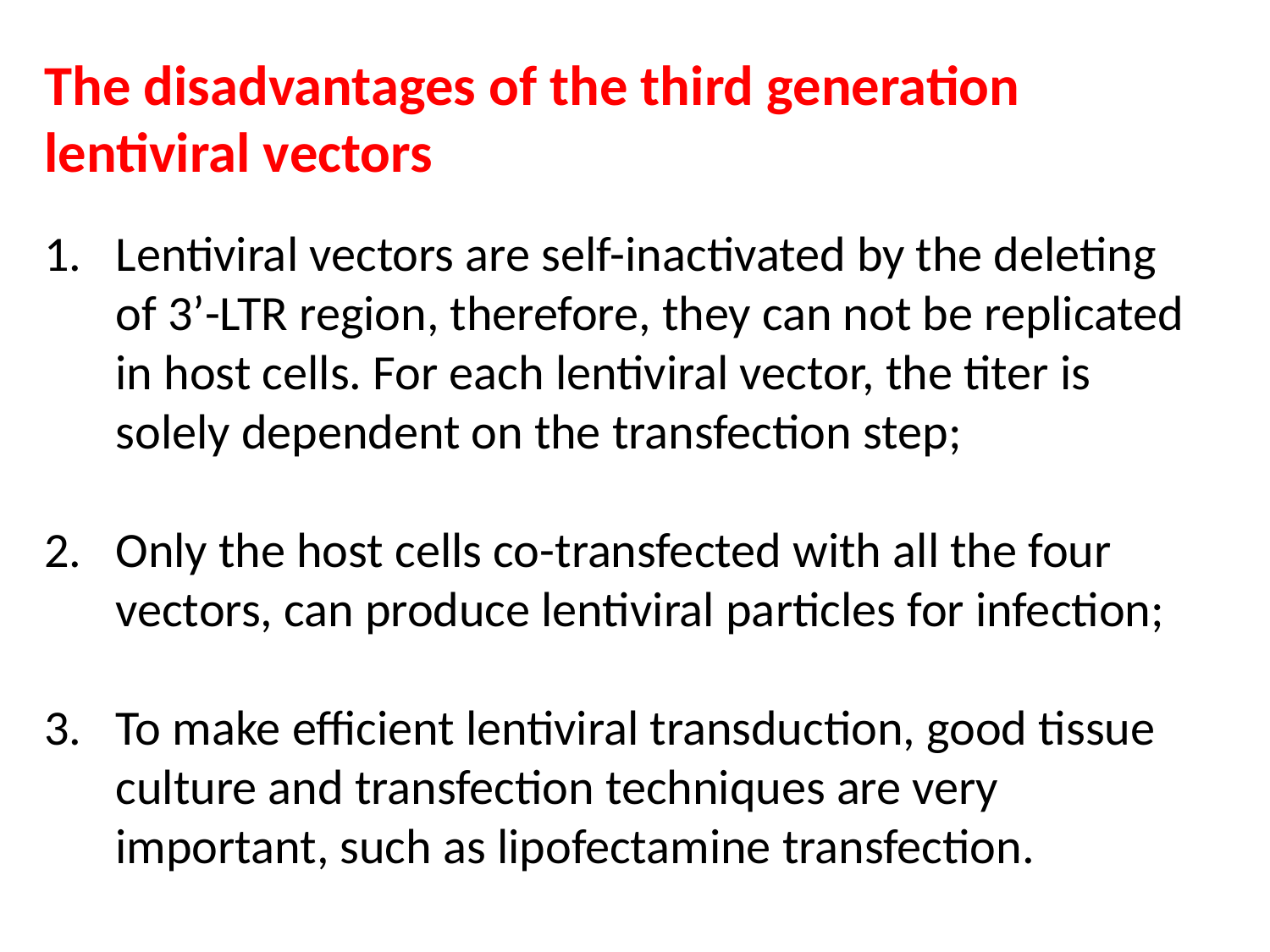

The disadvantages of the third generation lentiviral vectors

Lentiviral vectors are self-inactivated by the deleting of 3’-LTR region, therefore, they can not be replicated in host cells. For each lentiviral vector, the titer is solely dependent on the transfection step;

Only the host cells co-transfected with all the four vectors, can produce lentiviral particles for infection;

To make efficient lentiviral transduction, good tissue culture and transfection techniques are very important, such as lipofectamine transfection.